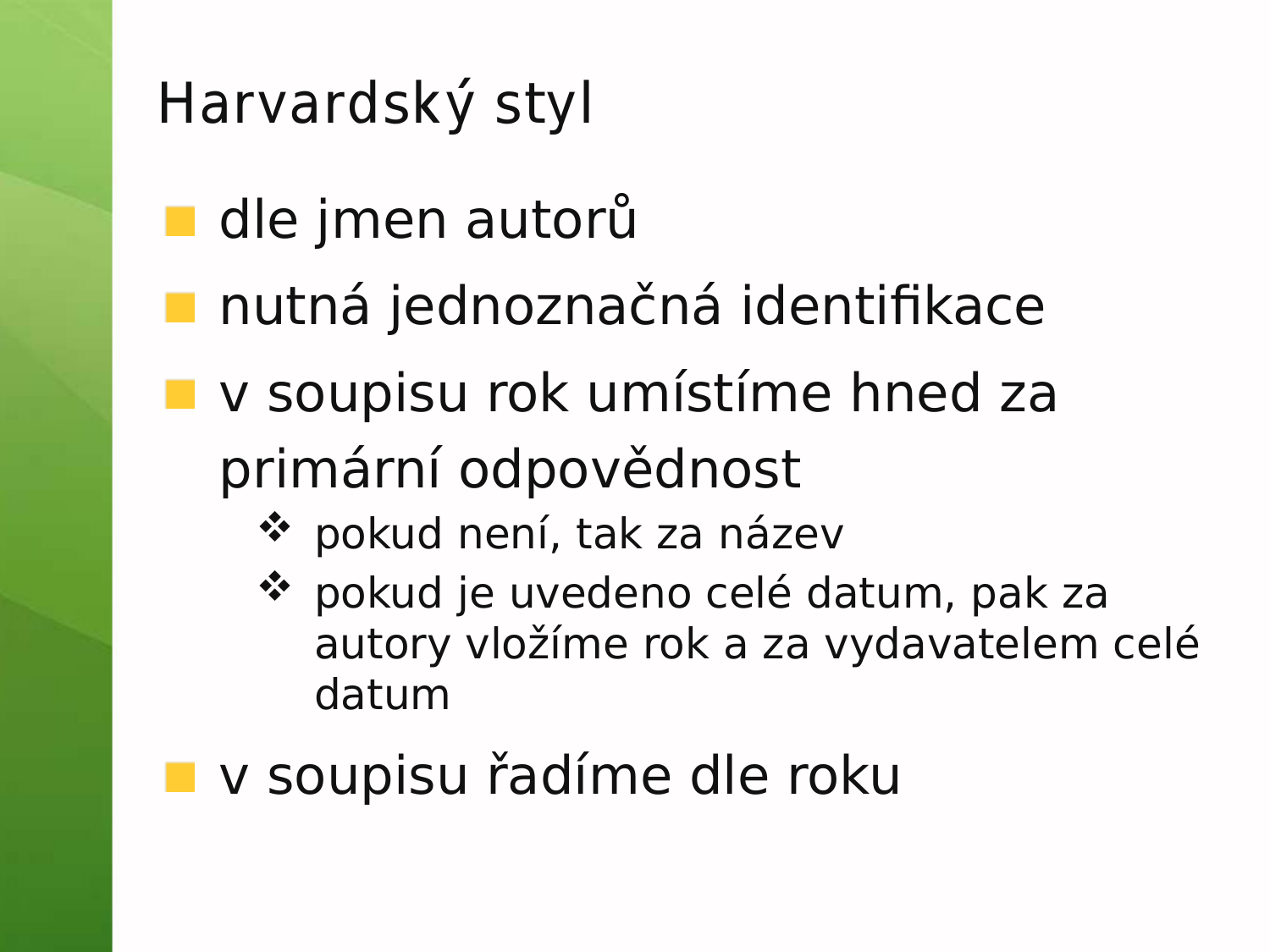

# Harvardský styl
dle jmen autorů
nutná jednoznačná identifikace
v soupisu rok umístíme hned za primární odpovědnost
pokud není, tak za název
pokud je uvedeno celé datum, pak za autory vložíme rok a za vydavatelem celé datum
v soupisu řadíme dle roku